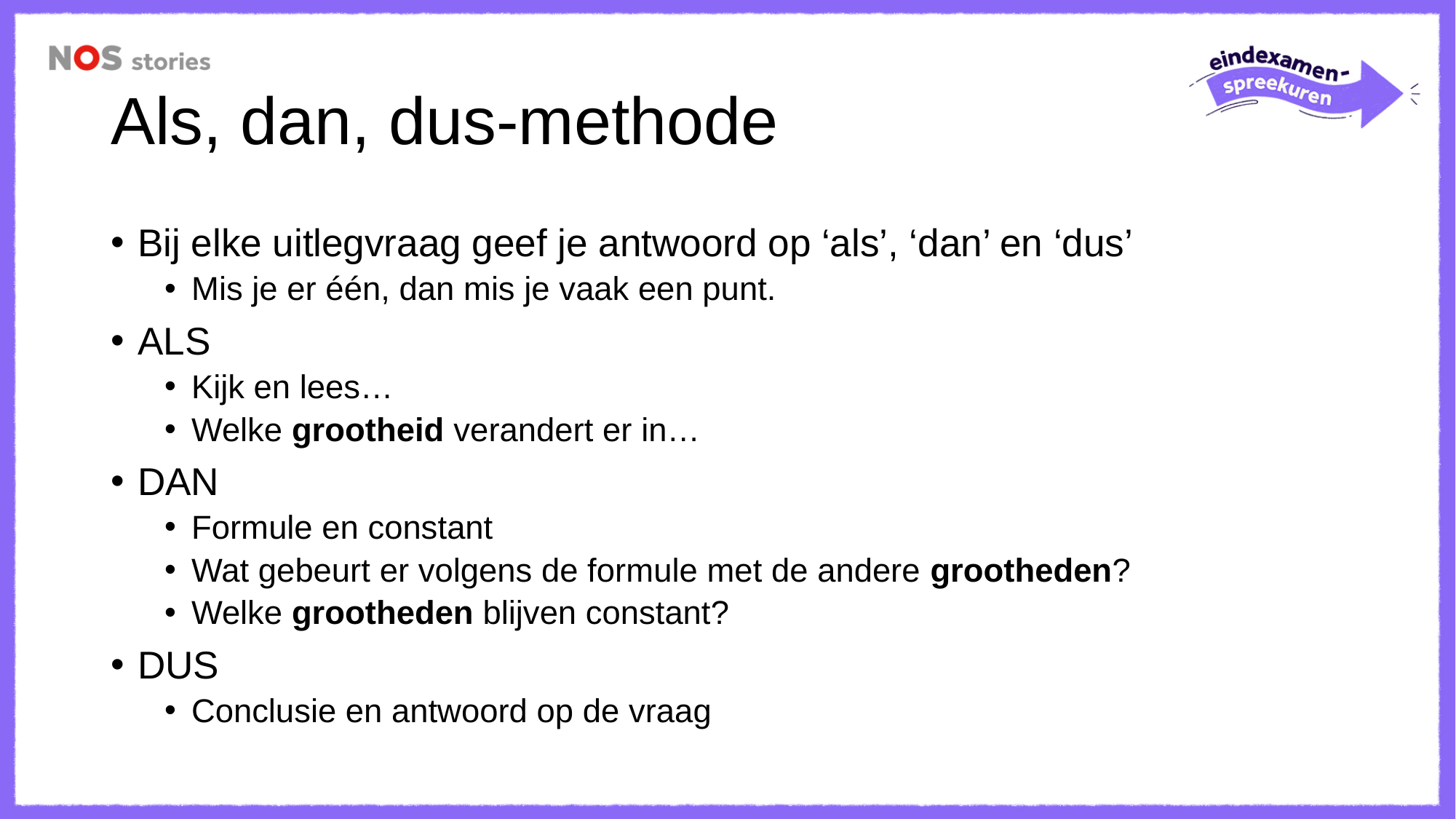

# Als, dan, dus-methode
Bij elke uitlegvraag geef je antwoord op ‘als’, ‘dan’ en ‘dus’
Mis je er één, dan mis je vaak een punt.
ALS
Kijk en lees…
Welke grootheid verandert er in…
DAN
Formule en constant
Wat gebeurt er volgens de formule met de andere grootheden?
Welke grootheden blijven constant?
DUS
Conclusie en antwoord op de vraag